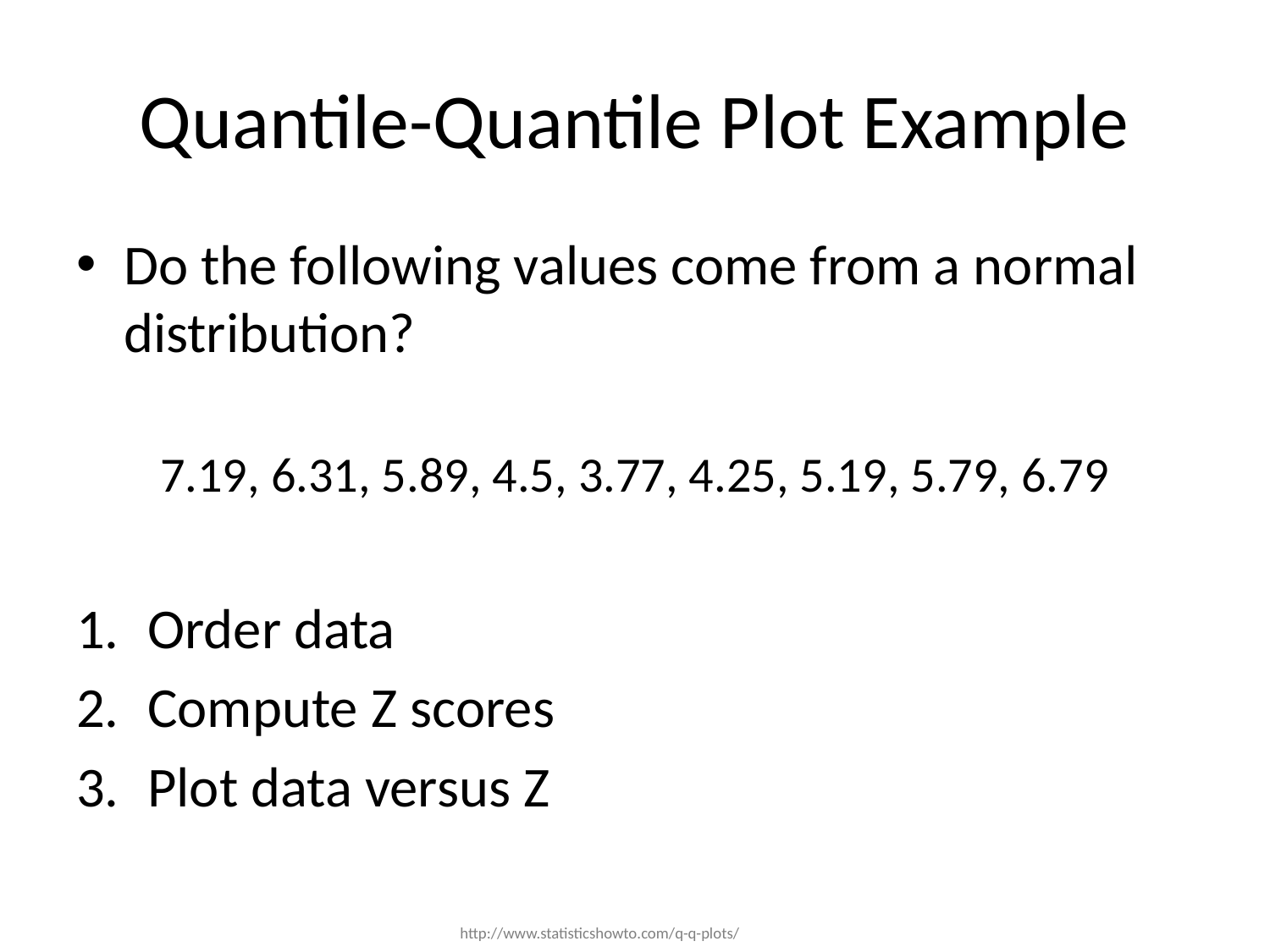

# Quantile-Quantile Plot Example
Do the following values come from a normal distribution?
7.19, 6.31, 5.89, 4.5, 3.77, 4.25, 5.19, 5.79, 6.79

Order data
Compute Z scores
Plot data versus Z
http://www.statisticshowto.com/q-q-plots/